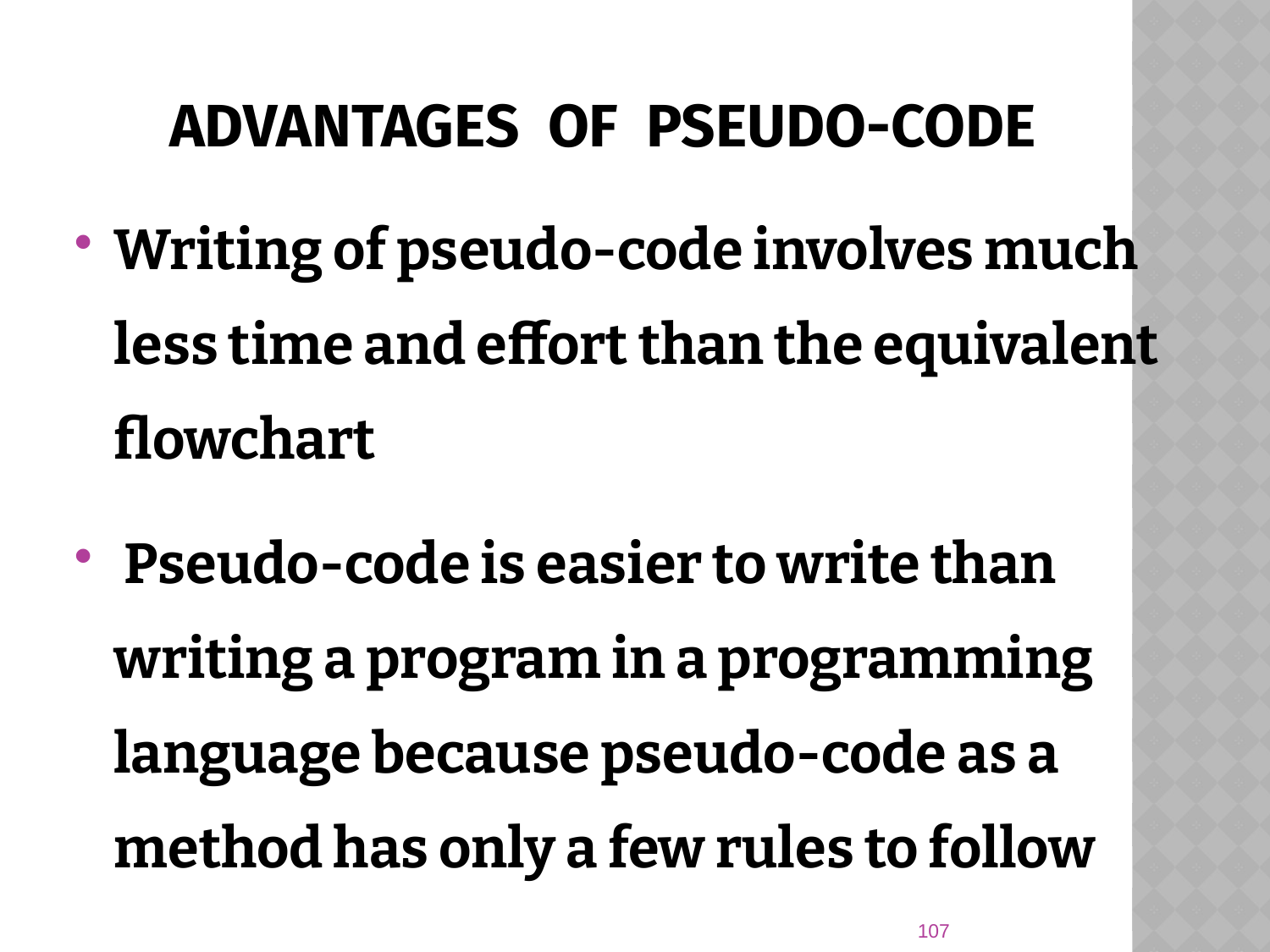

# Advantages  of  Pseudo-Code
Writing of pseudo-code involves much less time and effort than the equivalent flowchart

 Pseudo-code is easier to write than writing a program in a programming language because pseudo-code as a method has only a few rules to follow
107